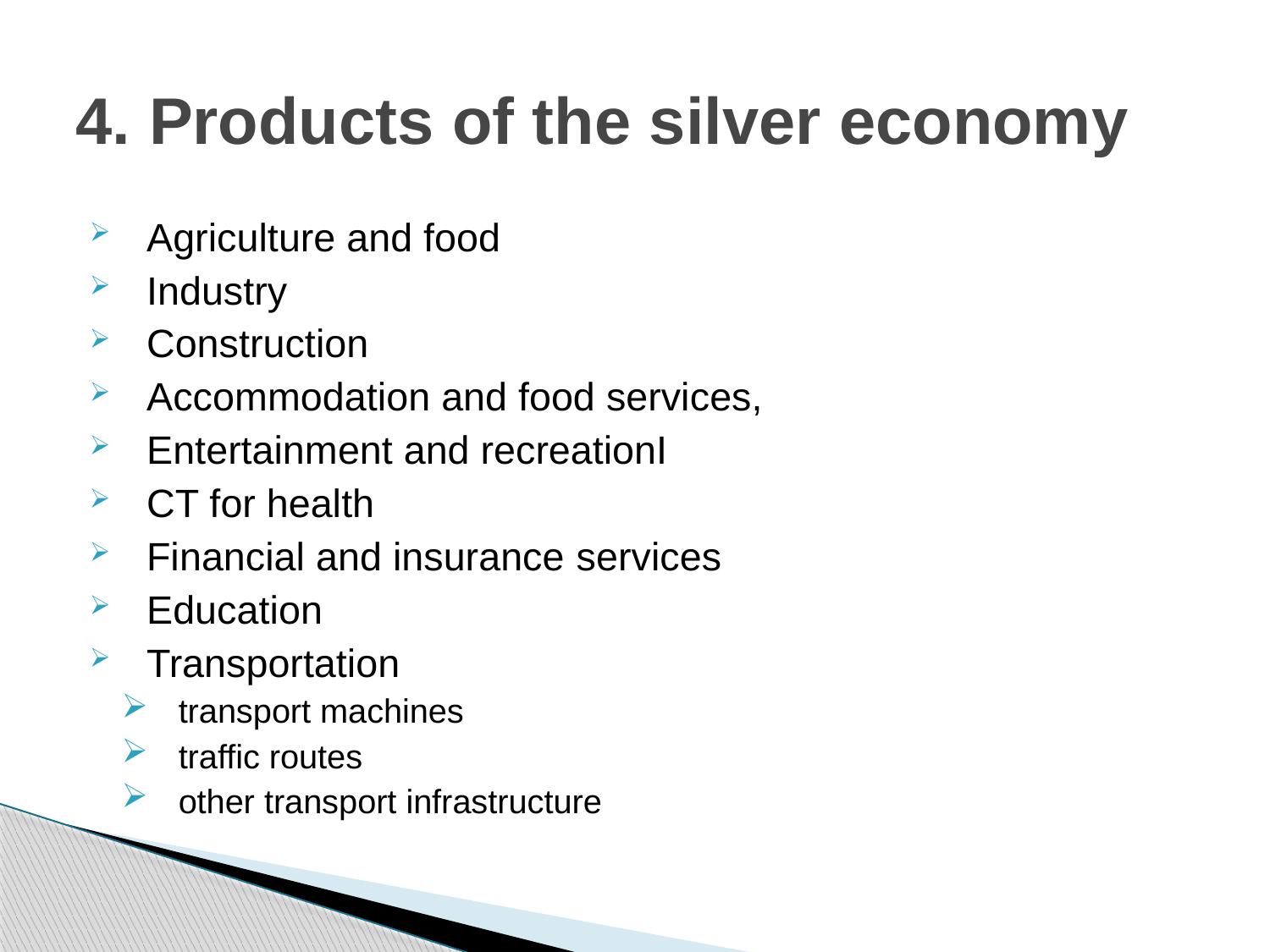

# 4. Products of the silver economy
Agriculture and food
Industry
Construction
Accommodation and food services,
Entertainment and recreationI
CT for health
Financial and insurance services
Education
Transportation
transport machines
traffic routes
other transport infrastructure